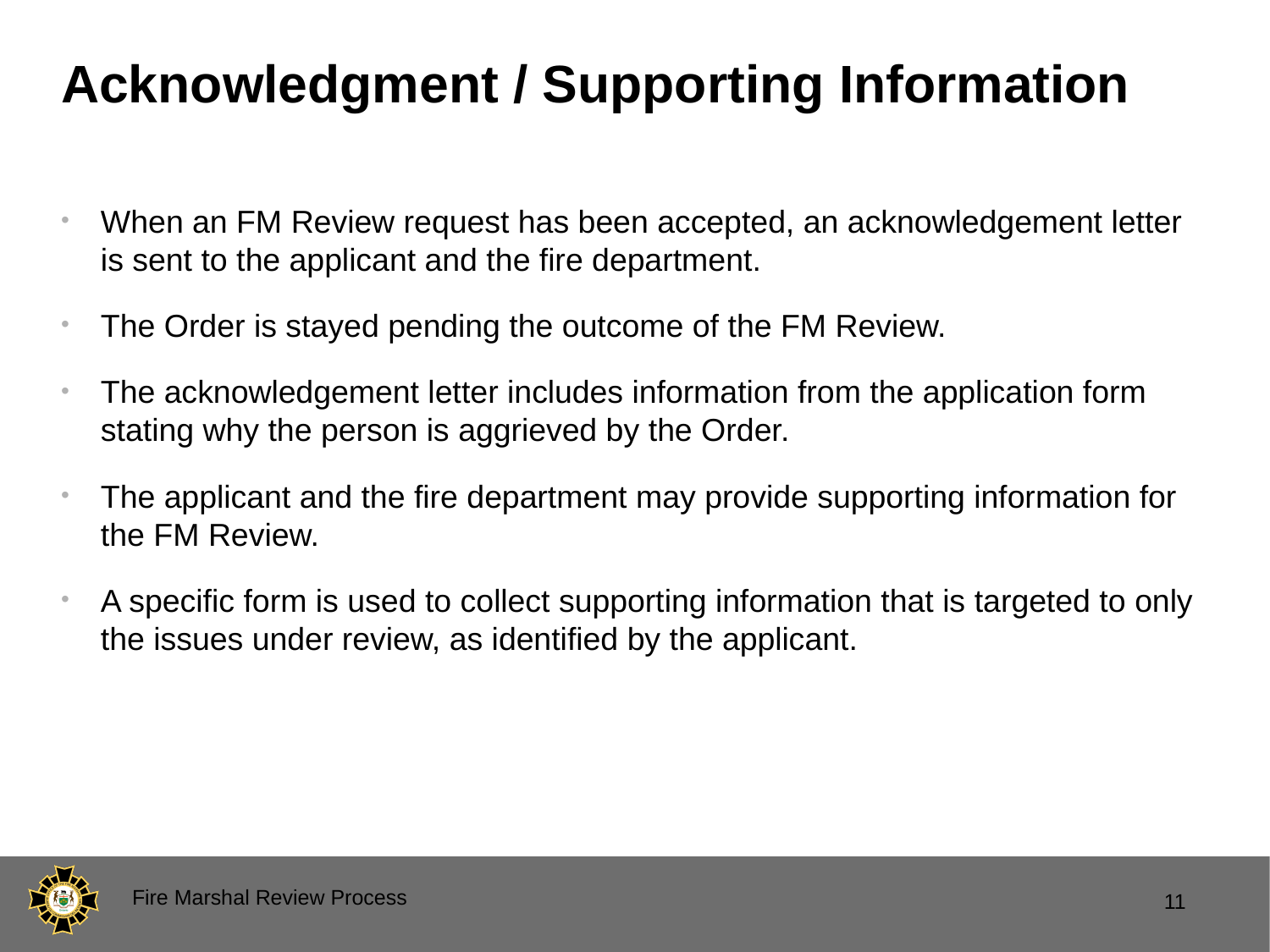

# Acknowledgment / Supporting Information
When an FM Review request has been accepted, an acknowledgement letter is sent to the applicant and the fire department.
The Order is stayed pending the outcome of the FM Review.
The acknowledgement letter includes information from the application form stating why the person is aggrieved by the Order.
The applicant and the fire department may provide supporting information for the FM Review.
A specific form is used to collect supporting information that is targeted to only the issues under review, as identified by the applicant.
Fire Marshal Review Process
11